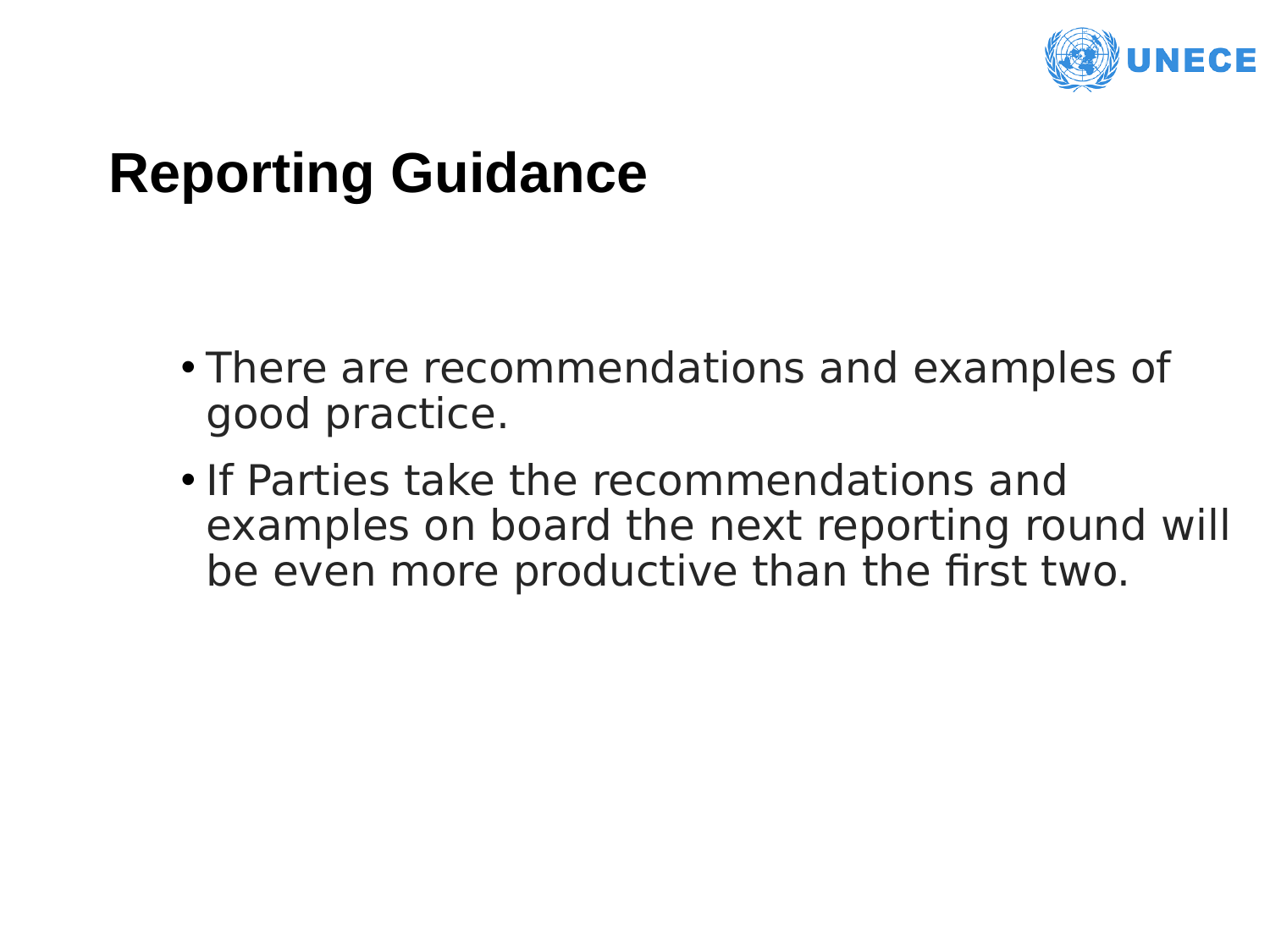

# Reporting Guidance
There are recommendations and examples of good practice.
If Parties take the recommendations and examples on board the next reporting round will be even more productive than the first two.